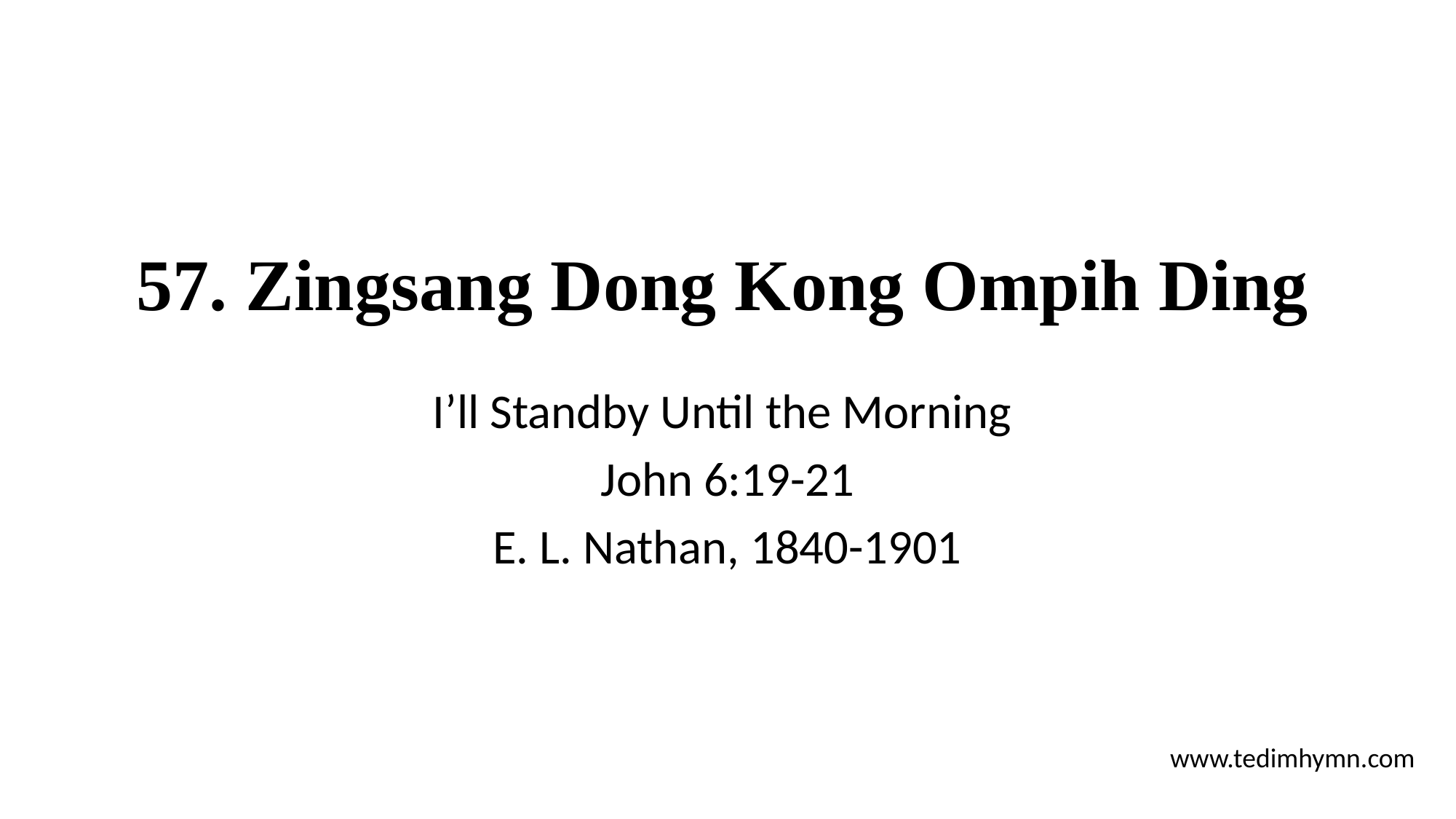

# 57. Zingsang Dong Kong Ompih Ding
I’ll Standby Until the Morning
John 6:19-21
E. L. Nathan, 1840-1901

www.tedimhymn.com